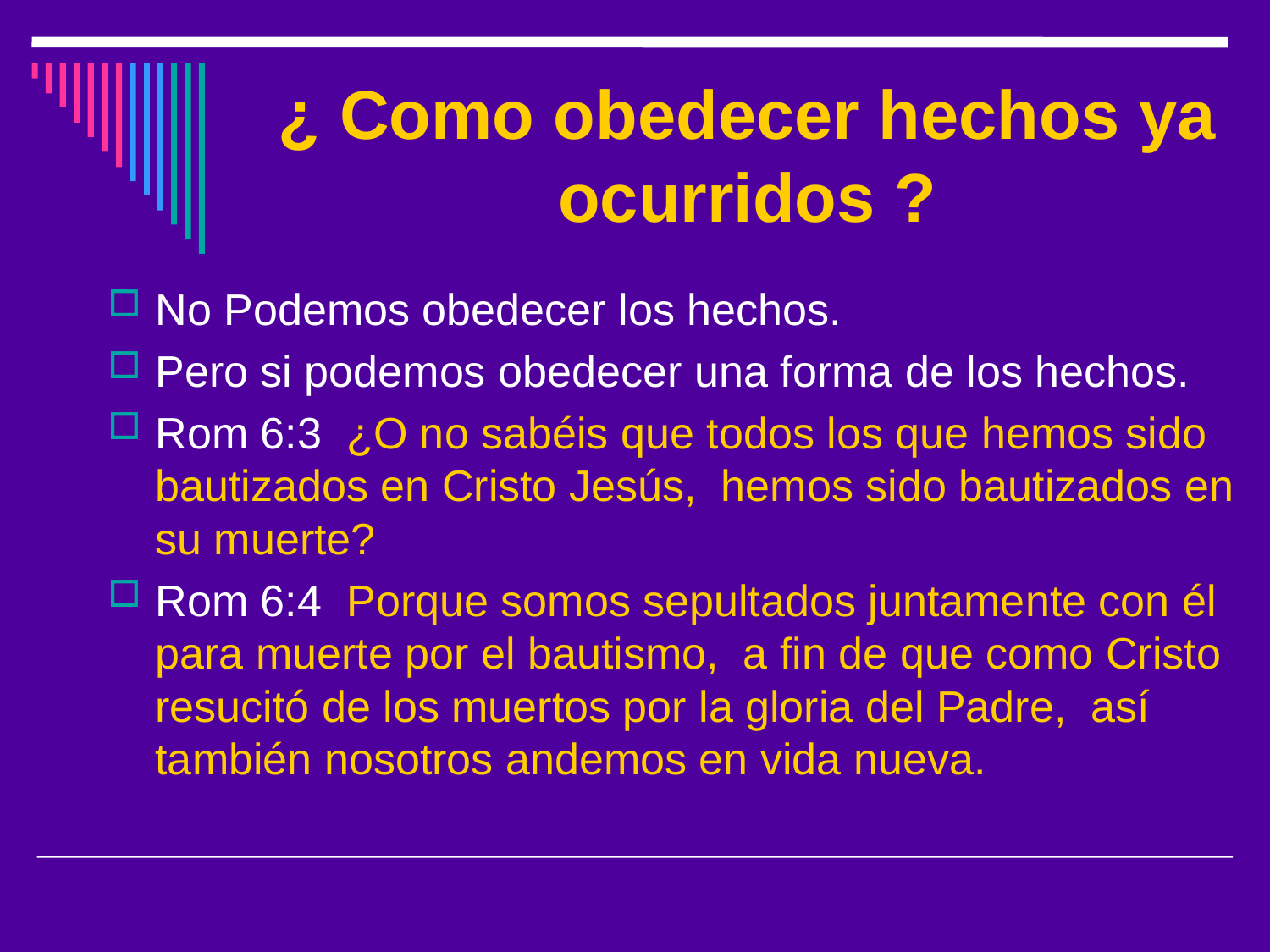

# ¿ Como obedecer hechos ya ocurridos ?
No Podemos obedecer los hechos.
Pero si podemos obedecer una forma de los hechos.
Rom 6:3  ¿O no sabéis que todos los que hemos sido bautizados en Cristo Jesús,  hemos sido bautizados en su muerte?
Rom 6:4  Porque somos sepultados juntamente con él para muerte por el bautismo,  a fin de que como Cristo resucitó de los muertos por la gloria del Padre,  así también nosotros andemos en vida nueva.